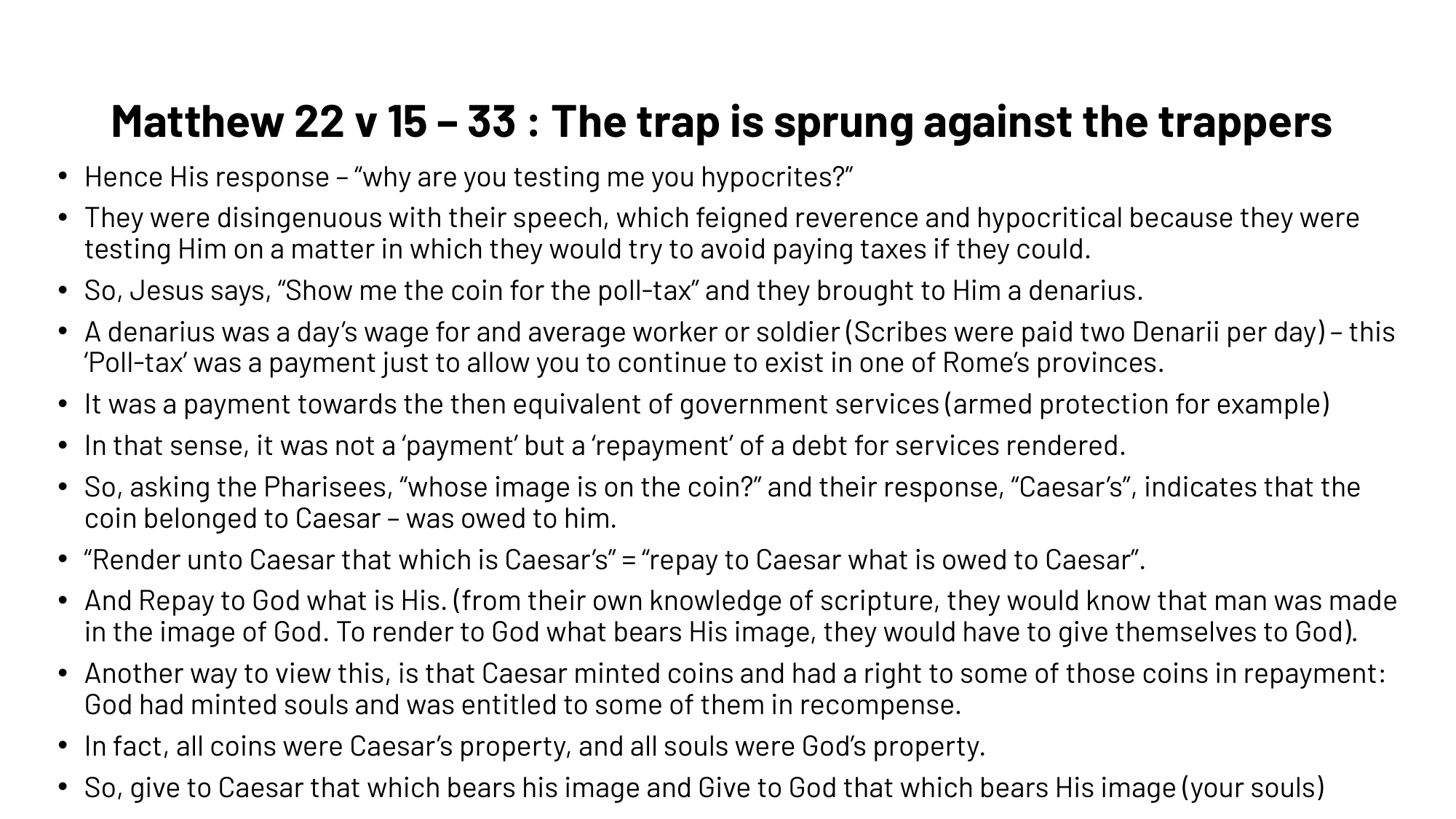

# Matthew 22 v 15 – 33 : The trap is sprung against the trappers
Hence His response – “why are you testing me you hypocrites?”
They were disingenuous with their speech, which feigned reverence and hypocritical because they were testing Him on a matter in which they would try to avoid paying taxes if they could.
So, Jesus says, “Show me the coin for the poll-tax” and they brought to Him a denarius.
A denarius was a day’s wage for and average worker or soldier (Scribes were paid two Denarii per day) – this ‘Poll-tax’ was a payment just to allow you to continue to exist in one of Rome’s provinces.
It was a payment towards the then equivalent of government services (armed protection for example)
In that sense, it was not a ‘payment’ but a ‘repayment’ of a debt for services rendered.
So, asking the Pharisees, “whose image is on the coin?” and their response, “Caesar’s”, indicates that the coin belonged to Caesar – was owed to him.
“Render unto Caesar that which is Caesar’s” = “repay to Caesar what is owed to Caesar”.
And Repay to God what is His. (from their own knowledge of scripture, they would know that man was made in the image of God. To render to God what bears His image, they would have to give themselves to God).
Another way to view this, is that Caesar minted coins and had a right to some of those coins in repayment: God had minted souls and was entitled to some of them in recompense.
In fact, all coins were Caesar’s property, and all souls were God’s property.
So, give to Caesar that which bears his image and Give to God that which bears His image (your souls)